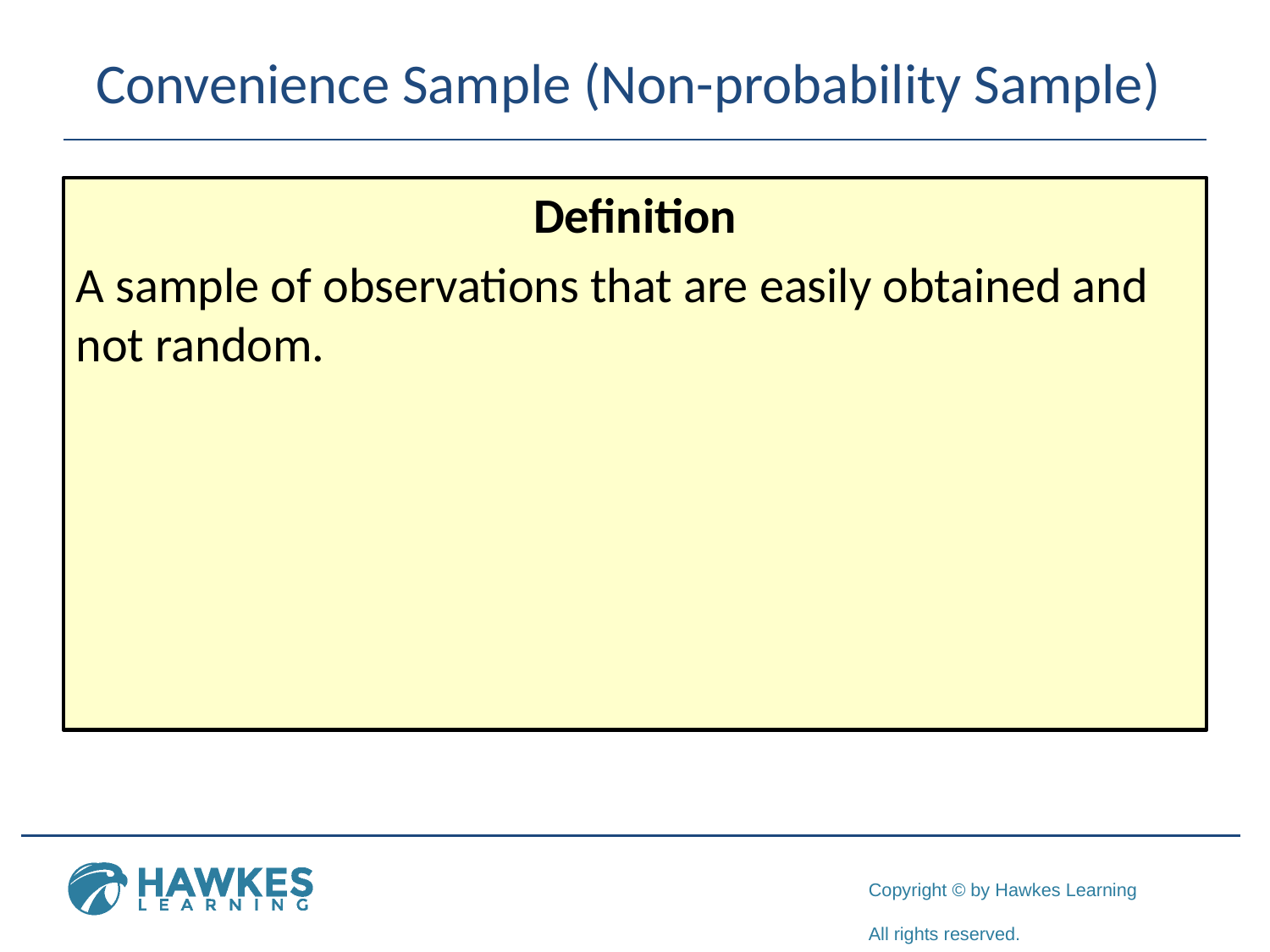

# Convenience Sample (Non-probability Sample)
Definition
A sample of observations that are easily obtained and not random.